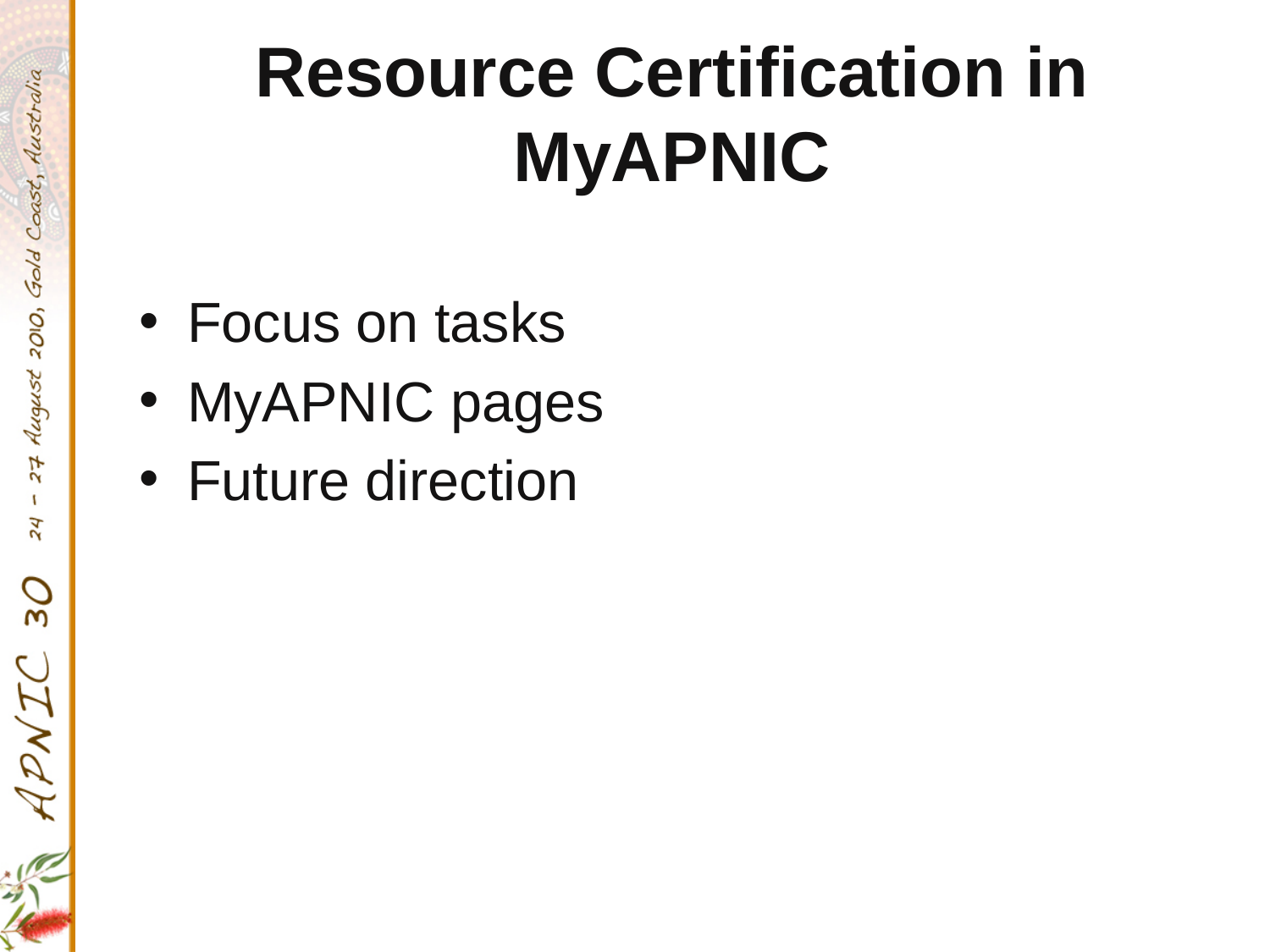

# Resource Certification in MyAPNIC

Focus on tasks
MyAPNIC pages
Future direction